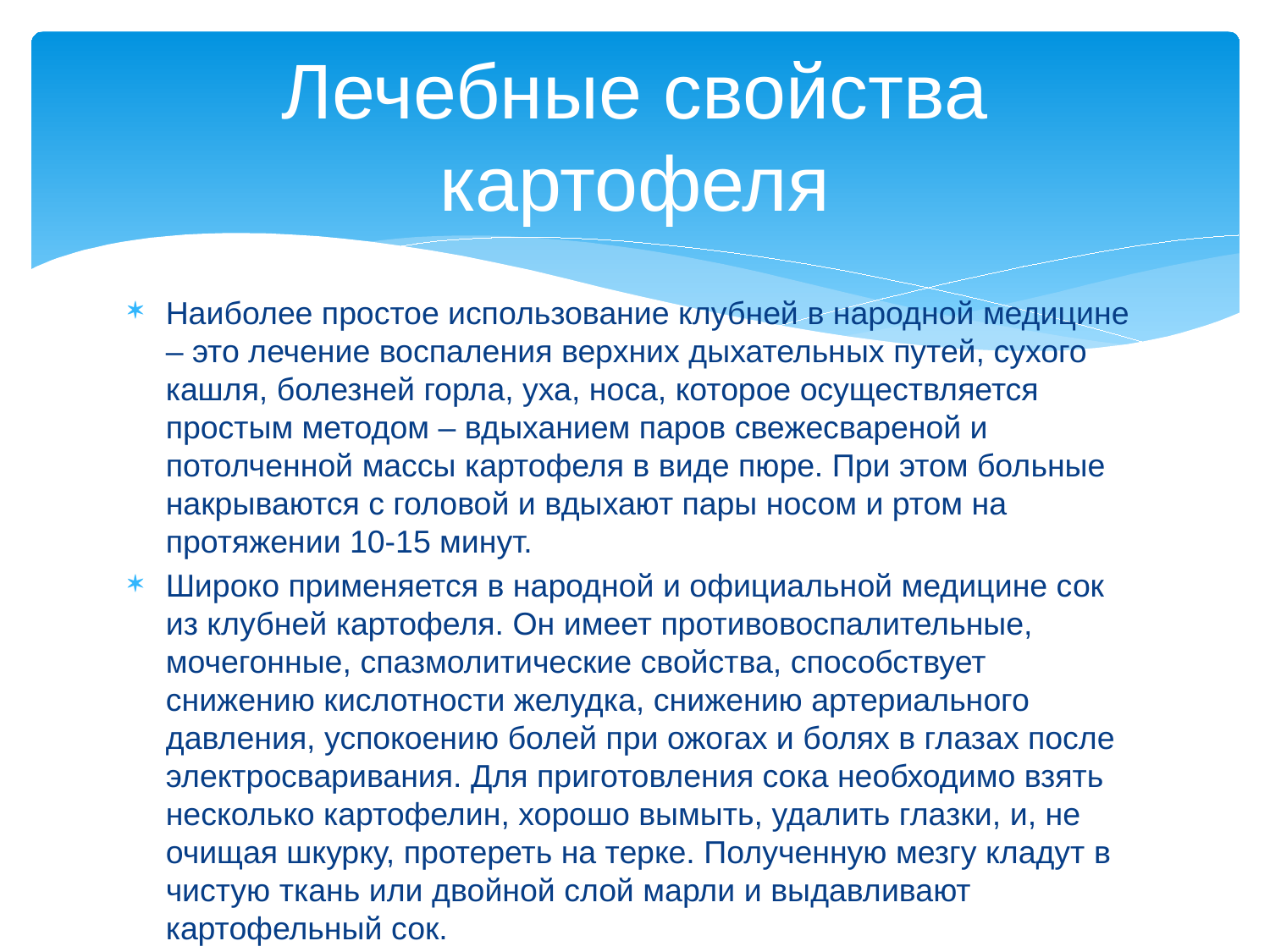

# Лечебные свойства картофеля
Наиболее простое использование клубней в народной медицине – это лечение воспаления верхних дыхательных путей, сухого кашля, болезней горла, уха, носа, которое осуществляется простым методом – вдыханием паров свежесвареной и потолченной массы картофеля в виде пюре. При этом больные накрываются с головой и вдыхают пары носом и ртом на протяжении 10-15 минут.
Широко применяется в народной и официальной медицине сок из клубней картофеля. Он имеет противовоспалительные, мочегонные, спазмолитические свойства, способствует снижению кислотности желудка, снижению артериального давления, успокоению болей при ожогах и болях в глазах после электросваривания. Для приготовления сока необходимо взять несколько картофелин, хорошо вымыть, удалить глазки, и, не очищая шкурку, протереть на терке. Полученную мезгу кладут в чистую ткань или двойной слой марли и выдавливают картофельный сок.